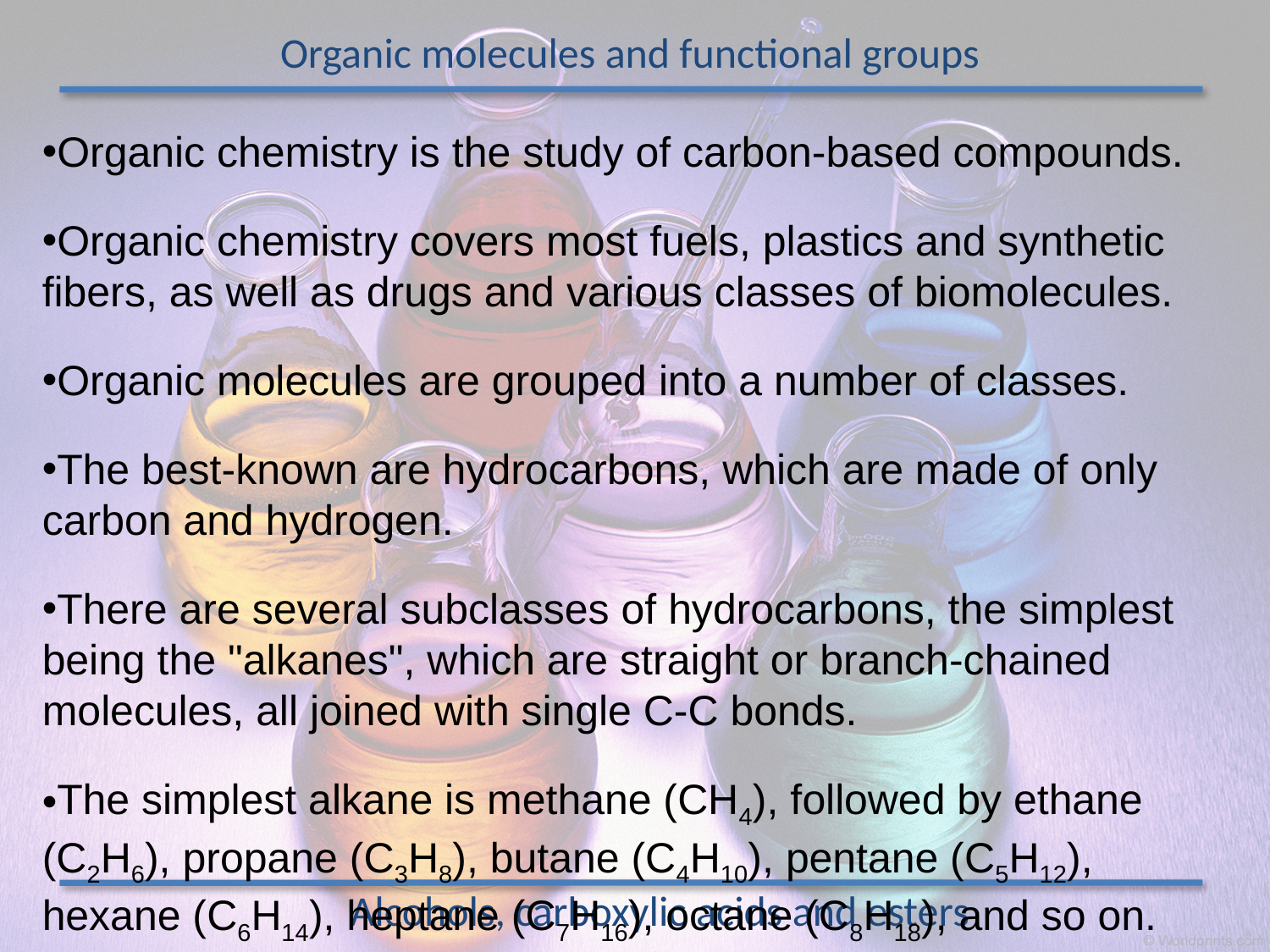

Organic molecules and functional groups
Organic chemistry is the study of carbon-based compounds.

Organic chemistry covers most fuels, plastics and synthetic fibers, as well as drugs and various classes of biomolecules.

Organic molecules are grouped into a number of classes.

The best-known are hydrocarbons, which are made of only carbon and hydrogen.

There are several subclasses of hydrocarbons, the simplest being the "alkanes", which are straight or branch-chained molecules, all joined with single C-C bonds.

The simplest alkane is methane (CH4), followed by ethane (C2H6), propane (C3H8), butane (C4H10), pentane (C5H12), hexane (C6H14), heptane (C7H16), octane (C8H18), and so on.

Alcohols, carboxylic acids and esters